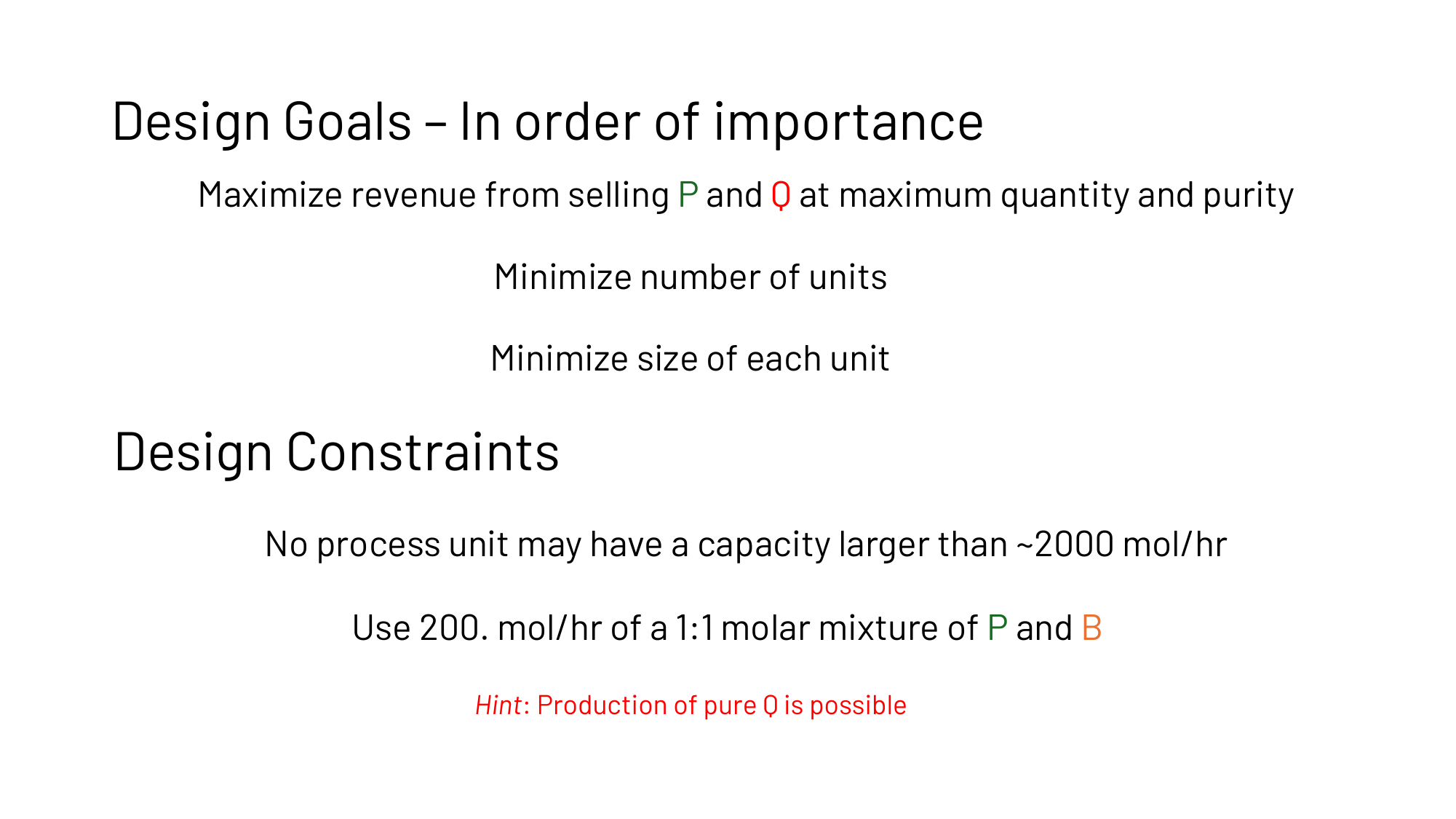

# Design Goals – In order of importance
Maximize revenue from selling P and Q at maximum quantity and purity
Minimize number of units
Minimize size of each unit
Design Constraints
No process unit may have a capacity larger than ~2000 mol/hr
Use 200. mol/hr of a 1:1 molar mixture of P and B
Hint: Production of pure Q is possible